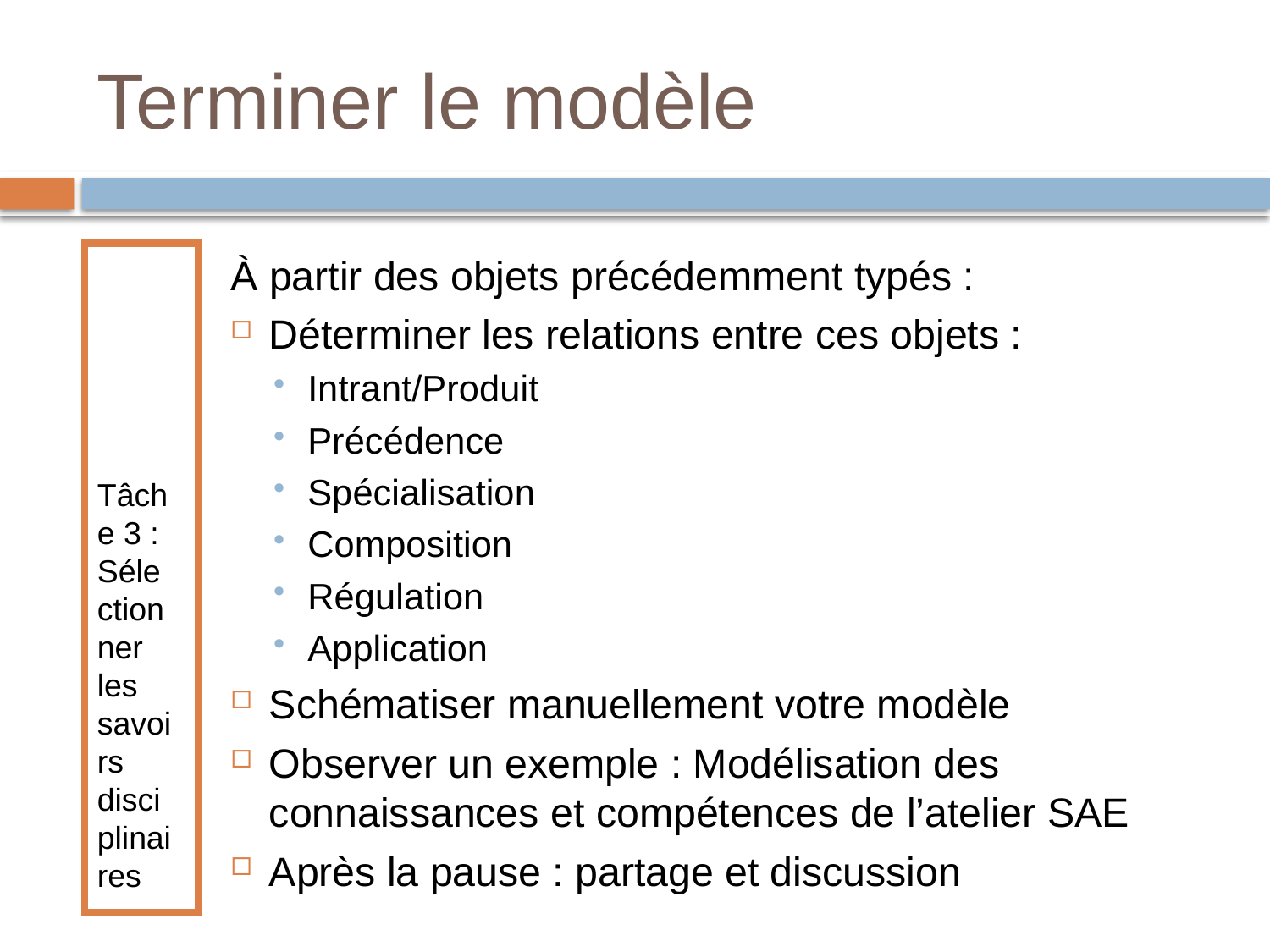

# Terminer le modèle
Tâche 3 : Sélectionner les savoirs disciplinaires
À partir des objets précédemment typés :
Déterminer les relations entre ces objets :
Intrant/Produit
Précédence
Spécialisation
Composition
Régulation
Application
Schématiser manuellement votre modèle
Observer un exemple : Modélisation des connaissances et compétences de l’atelier SAE
Après la pause : partage et discussion